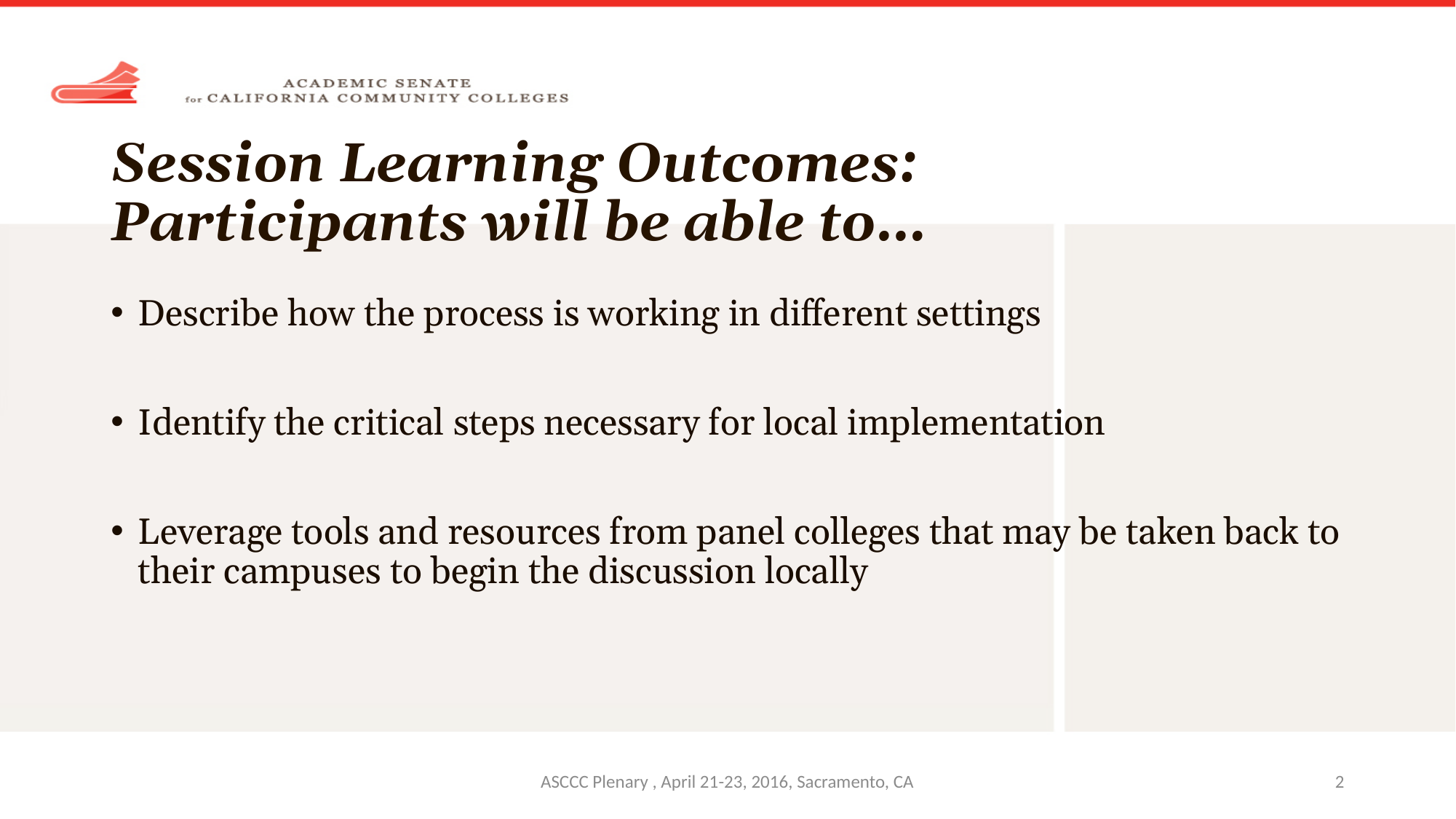

# Session Learning Outcomes: Participants will be able to…
Describe how the process is working in different settings

Identify the critical steps necessary for local implementation

Leverage tools and resources from panel colleges that may be taken back to their campuses to begin the discussion locally
ASCCC Plenary , April 21-23, 2016, Sacramento, CA
2